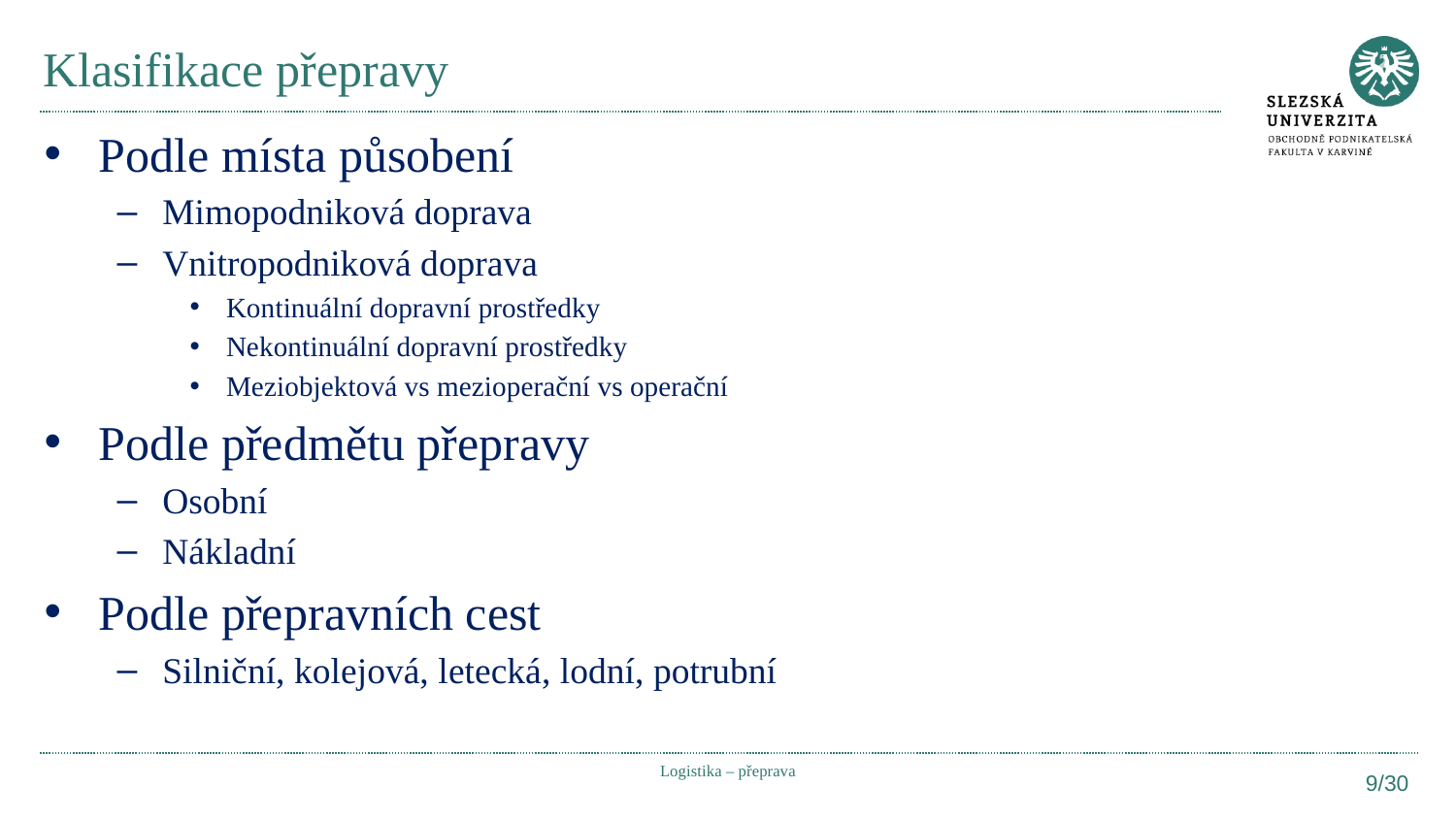

# Klasifikace přepravy
Podle místa působení
Mimopodniková doprava
Vnitropodniková doprava
Kontinuální dopravní prostředky
Nekontinuální dopravní prostředky
Meziobjektová vs mezioperační vs operační
Podle předmětu přepravy
Osobní
Nákladní
Podle přepravních cest
Silniční, kolejová, letecká, lodní, potrubní
Logistika – přeprava
9/30